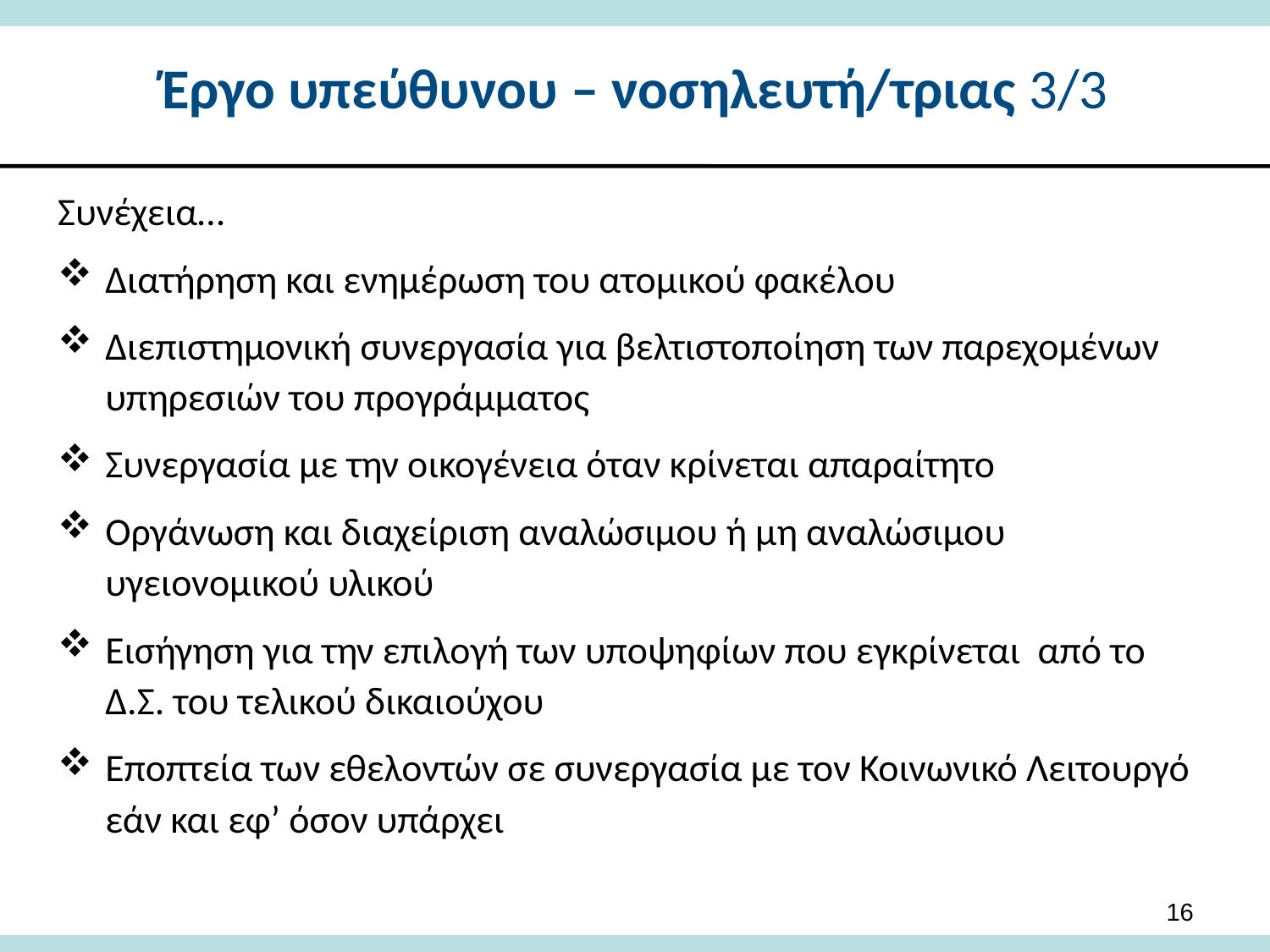

# Έργο υπεύθυνου – νοσηλευτή/τριας 3/3
Συνέχεια…
Διατήρηση και ενημέρωση του ατομικού φακέλου
Διεπιστημονική συνεργασία για βελτιστοποίηση των παρεχομένων υπηρεσιών του προγράμματος
Συνεργασία με την οικογένεια όταν κρίνεται απαραίτητο
Οργάνωση και διαχείριση αναλώσιμου ή μη αναλώσιμου υγειονομικού υλικού
Εισήγηση για την επιλογή των υποψηφίων που εγκρίνεται  από το Δ.Σ. του τελικού δικαιούχου
Εποπτεία των εθελοντών σε συνεργασία με τον Κοινωνικό Λειτουργό εάν και εφ’ όσον υπάρχει
16